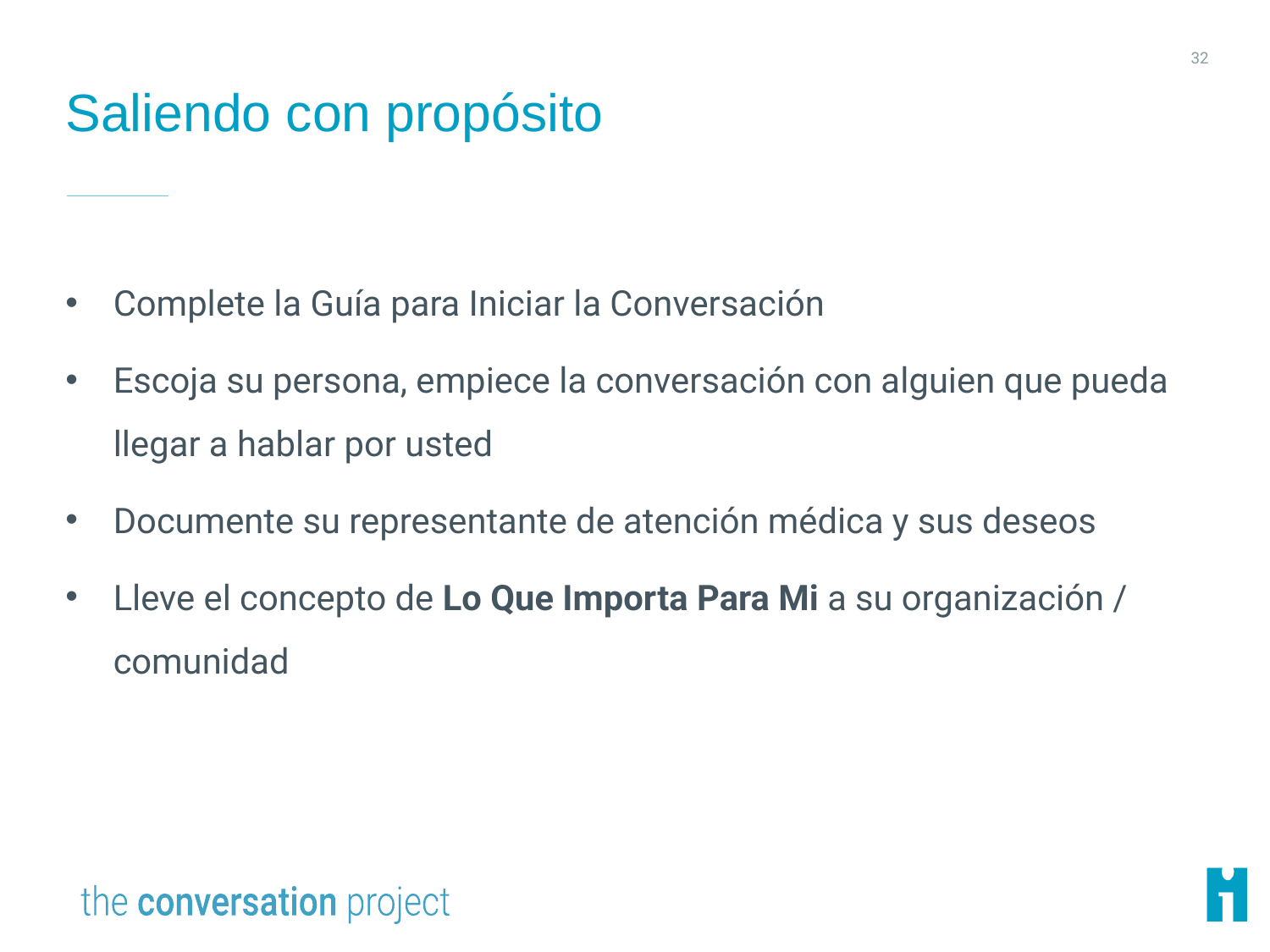

32
# Saliendo con propósito
Complete la Guía para Iniciar la Conversación
Escoja su persona, empiece la conversación con alguien que pueda llegar a hablar por usted
Documente su representante de atención médica y sus deseos
Lleve el concepto de Lo Que Importa Para Mi a su organización / comunidad